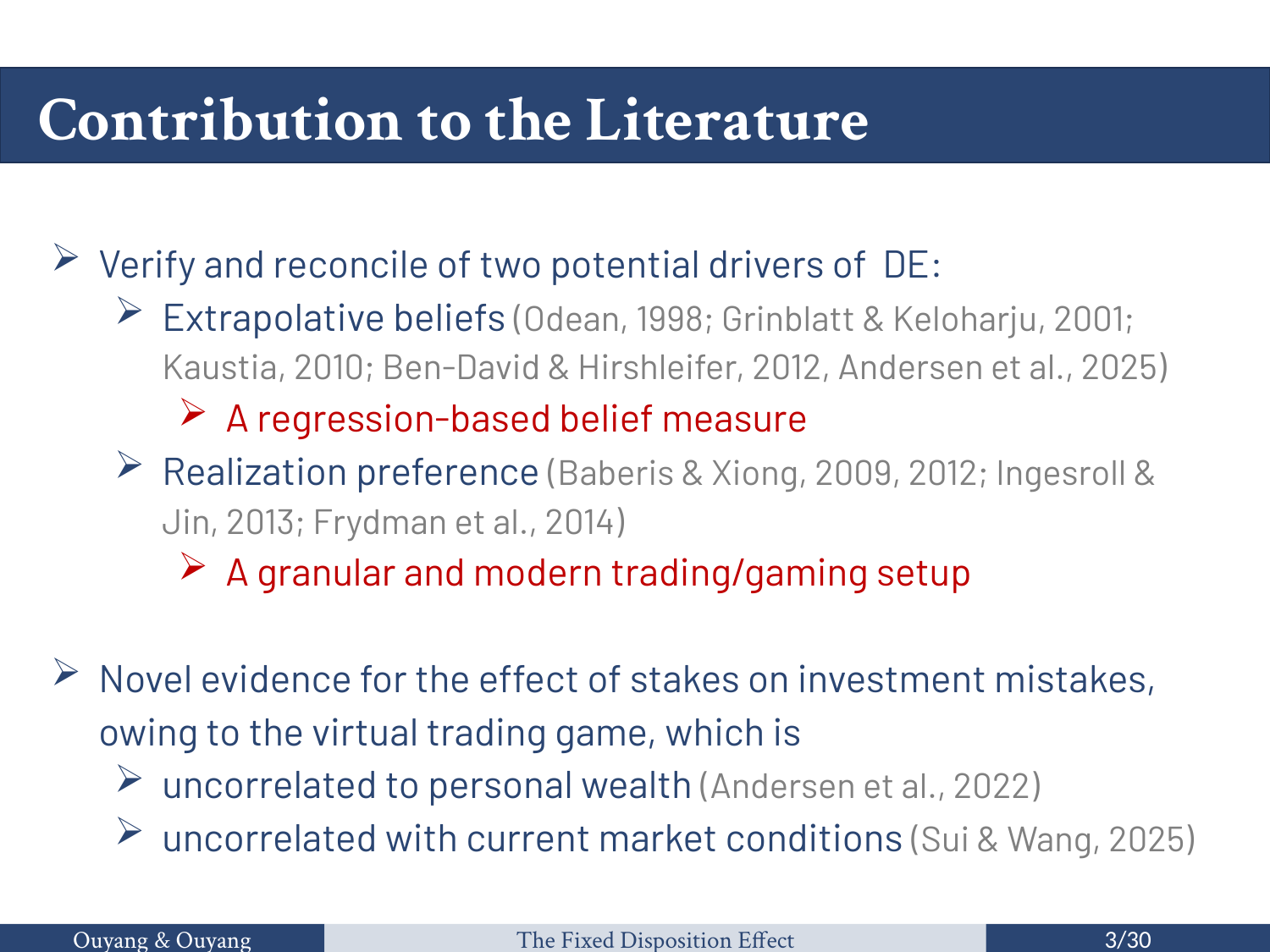

Contribution to the Literature
Verify and reconcile of two potential drivers of  DE:
Extrapolative beliefs (Odean, 1998; Grinblatt & Keloharju, 2001; Kaustia, 2010; Ben-David & Hirshleifer, 2012, Andersen et al., 2025)
A regression-based belief measure
Realization preference (Baberis & Xiong, 2009, 2012; Ingesroll & Jin, 2013; Frydman et al., 2014)
A granular and modern trading/gaming setup

Novel evidence for the effect of stakes on investment mistakes, owing to the virtual trading game, which is
uncorrelated to personal wealth (Andersen et al., 2022)
uncorrelated with current market conditions (Sui & Wang, 2025)
Ouyang & Ouyang
The Fixed Disposition Effect
3/30